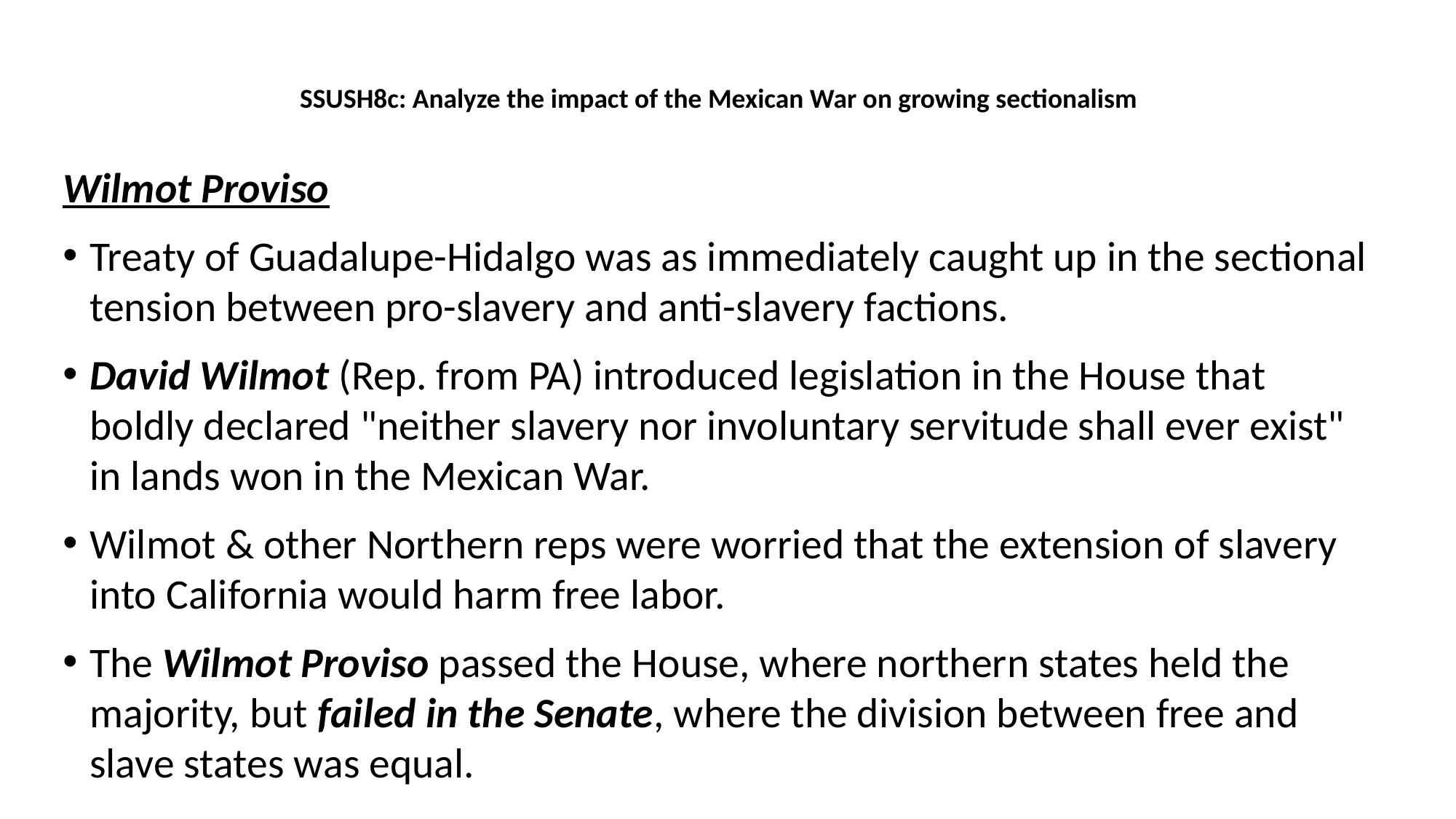

SSUSH8c: Analyze the impact of the Mexican War on growing sectionalism
Wilmot Proviso
Treaty of Guadalupe-Hidalgo was as immediately caught up in the sectional tension between pro-slavery and anti-slavery factions.
David Wilmot (Rep. from PA) introduced legislation in the House that boldly declared "neither slavery nor involuntary servitude shall ever exist" in lands won in the Mexican War.
Wilmot & other Northern reps were worried that the extension of slavery into California would harm free labor.
The Wilmot Proviso passed the House, where northern states held the majority, but failed in the Senate, where the division between free and slave states was equal.